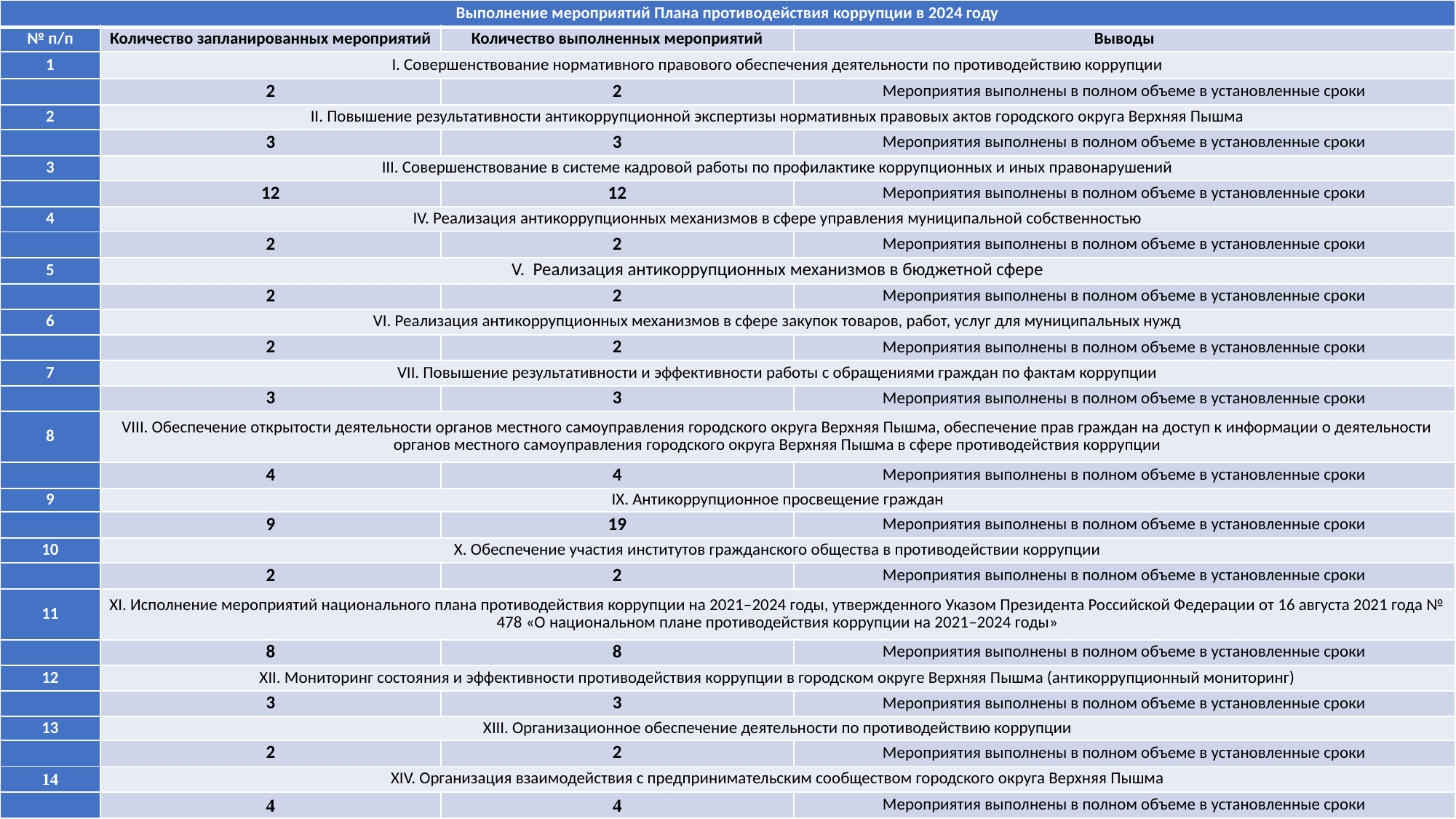

| Выполнение мероприятий Плана противодействия коррупции в 2024 году |  |  |  |
| --- | --- | --- | --- |
| № п/п | Количество запланированных мероприятий | Количество выполненных мероприятий | Выводы |
| 1 | I. Совершенствование нормативного правового обеспечения деятельности по противодействию коррупции |  |  |
|  | 2 | 2 | Мероприятия выполнены в полном объеме в установленные сроки |
| 2 | II. Повышение результативности антикоррупционной экспертизы нормативных правовых актов городского округа Верхняя Пышма |  |  |
|  | 3 | 3 | Мероприятия выполнены в полном объеме в установленные сроки |
| 3 | III. Совершенствование в системе кадровой работы по профилактике коррупционных и иных правонарушений |  |  |
|  | 12 | 12 | Мероприятия выполнены в полном объеме в установленные сроки |
| 4 | IV. Реализация антикоррупционных механизмов в сфере управления муниципальной собственностью |  |  |
|  | 2 | 2 | Мероприятия выполнены в полном объеме в установленные сроки |
| 5 | V. Реализация антикоррупционных механизмов в бюджетной сфере |  |  |
|  | 2 | 2 | Мероприятия выполнены в полном объеме в установленные сроки |
| 6 | VI. Реализация антикоррупционных механизмов в сфере закупок товаров, работ, услуг для муниципальных нужд |  |  |
|  | 2 | 2 | Мероприятия выполнены в полном объеме в установленные сроки |
| 7 | VII. Повышение результативности и эффективности работы с обращениями граждан по фактам коррупции |  |  |
|  | 3 | 3 | Мероприятия выполнены в полном объеме в установленные сроки |
| 8 | VIII. Обеспечение открытости деятельности органов местного самоуправления городского округа Верхняя Пышма, обеспечение прав граждан на доступ к информации о деятельности органов местного самоуправления городского округа Верхняя Пышма в сфере противодействия коррупции |  |  |
|  | 4 | 4 | Мероприятия выполнены в полном объеме в установленные сроки |
| 9 | IX. Антикоррупционное просвещение граждан |  |  |
|  | 9 | 19 | Мероприятия выполнены в полном объеме в установленные сроки |
| 10 | X. Обеспечение участия институтов гражданского общества в противодействии коррупции |  |  |
|  | 2 | 2 | Мероприятия выполнены в полном объеме в установленные сроки |
| 11 | XI. Исполнение мероприятий национального плана противодействия коррупции на 2021–2024 годы, утвержденного Указом Президента Российской Федерации от 16 августа 2021 года № 478 «О национальном плане противодействия коррупции на 2021–2024 годы» |  |  |
|  | 8 | 8 | Мероприятия выполнены в полном объеме в установленные сроки |
| 12 | XII. Мониторинг состояния и эффективности противодействия коррупции в городском округе Верхняя Пышма (антикоррупционный мониторинг) |  |  |
|  | 3 | 3 | Мероприятия выполнены в полном объеме в установленные сроки |
| 13 | XIII. Организационное обеспечение деятельности по противодействию коррупции |  |  |
|  | 2 | 2 | Мероприятия выполнены в полном объеме в установленные сроки |
| 14 | XIV. Организация взаимодействия с предпринимательским сообществом городского округа Верхняя Пышма |  |  |
|  | 4 | 4 | Мероприятия выполнены в полном объеме в установленные сроки |